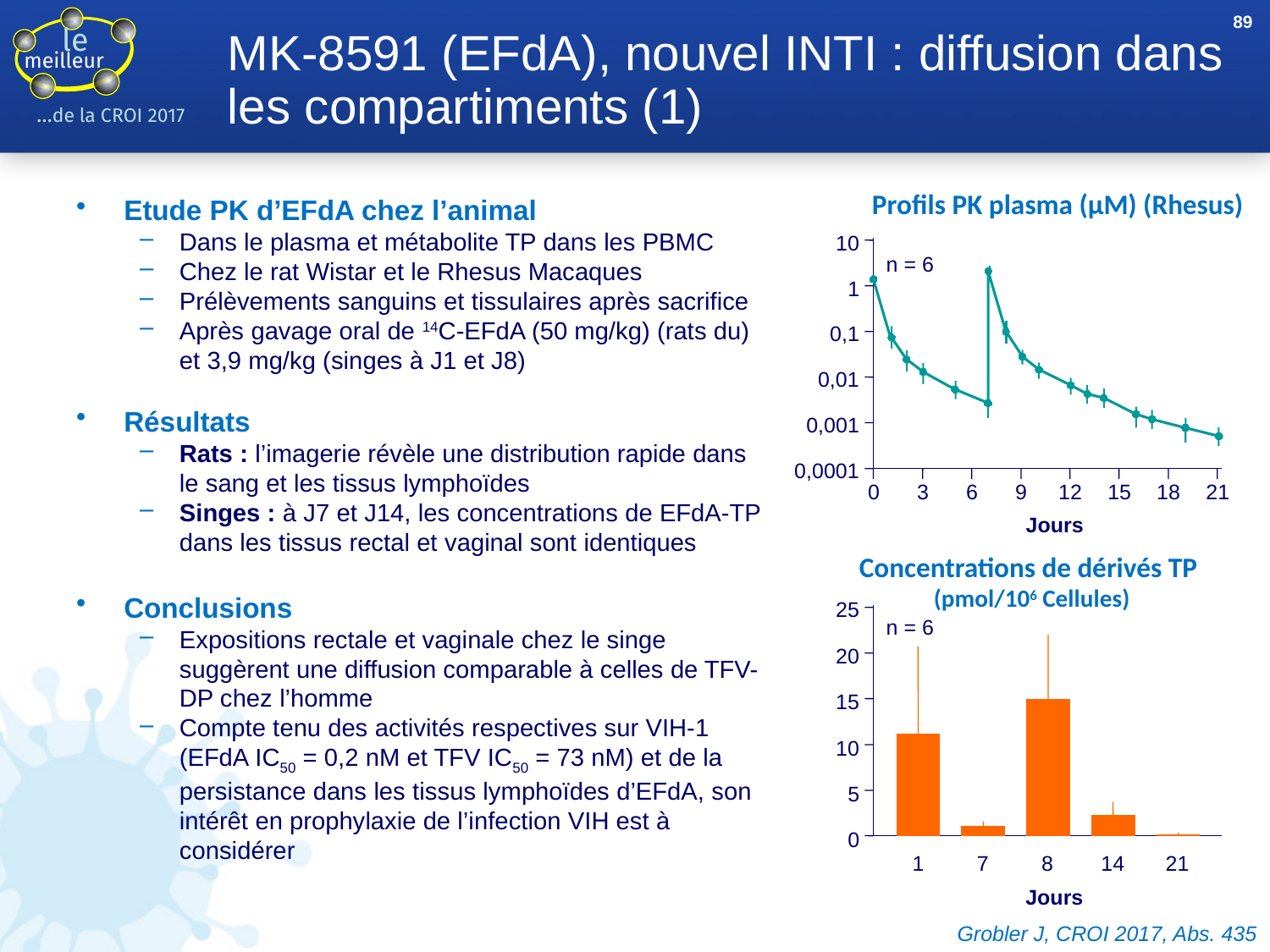

89
# MK-8591 (EFdA), nouvel INTI : diffusion dans les compartiments (1)
Profils PK plasma (μM) (Rhesus)
Etude PK d’EFdA chez l’animal
Dans le plasma et métabolite TP dans les PBMC
Chez le rat Wistar et le Rhesus Macaques
Prélèvements sanguins et tissulaires après sacrifice
Après gavage oral de 14C-EFdA (50 mg/kg) (rats du) et 3,9 mg/kg (singes à J1 et J8)
Résultats
Rats : l’imagerie révèle une distribution rapide dans le sang et les tissus lymphoïdes
Singes : à J7 et J14, les concentrations de EFdA-TP dans les tissus rectal et vaginal sont identiques

Conclusions
Expositions rectale et vaginale chez le singe suggèrent une diffusion comparable à celles de TFV-DP chez l’homme
Compte tenu des activités respectives sur VIH-1 (EFdA IC50 = 0,2 nM et TFV IC50 = 73 nM) et de la persistance dans les tissus lymphoïdes d’EFdA, son intérêt en prophylaxie de l’infection VIH est à considérer
10

n = 6
1
0,1
0,01
0,001
0,0001
0
3
6
9
12
15
18
21
Jours
Concentrations de dérivés TP
(pmol/106 Cellules)
25

n = 6
20
15
10
5
0
1
7
8
14
21
Jours
Grobler J, CROI 2017, Abs. 435